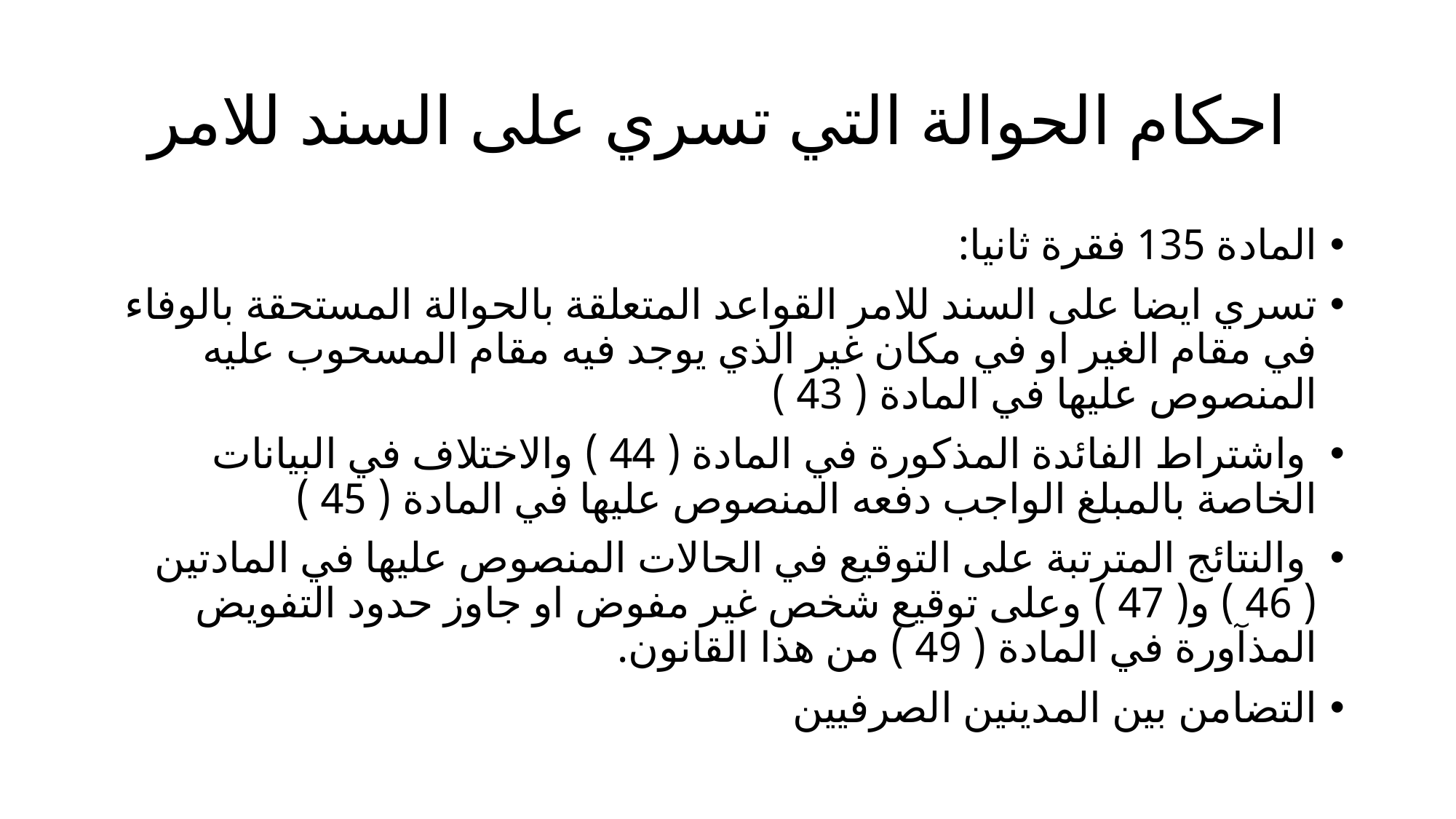

# احكام الحوالة التي تسري على السند للامر
المادة 135 فقرة ثانيا:
تسري ايضا على السند للامر القواعد المتعلقة بالحوالة المستحقة بالوفاء في مقام الغير او في مكان غير الذي يوجد فيه مقام المسحوب عليه المنصوص عليها في المادة ( 43 )
 واشتراط الفائدة المذكورة في المادة ( 44 ) والاختلاف في البيانات الخاصة بالمبلغ الواجب دفعه المنصوص عليها في المادة ( 45 )
 والنتائج المترتبة على التوقيع في الحالات المنصوص عليها في المادتين ( 46 ) و( 47 ) وعلى توقيع شخص غير مفوض او جاوز حدود التفويض المذآورة في المادة ( 49 ) من هذا القانون.
التضامن بين المدينين الصرفيين